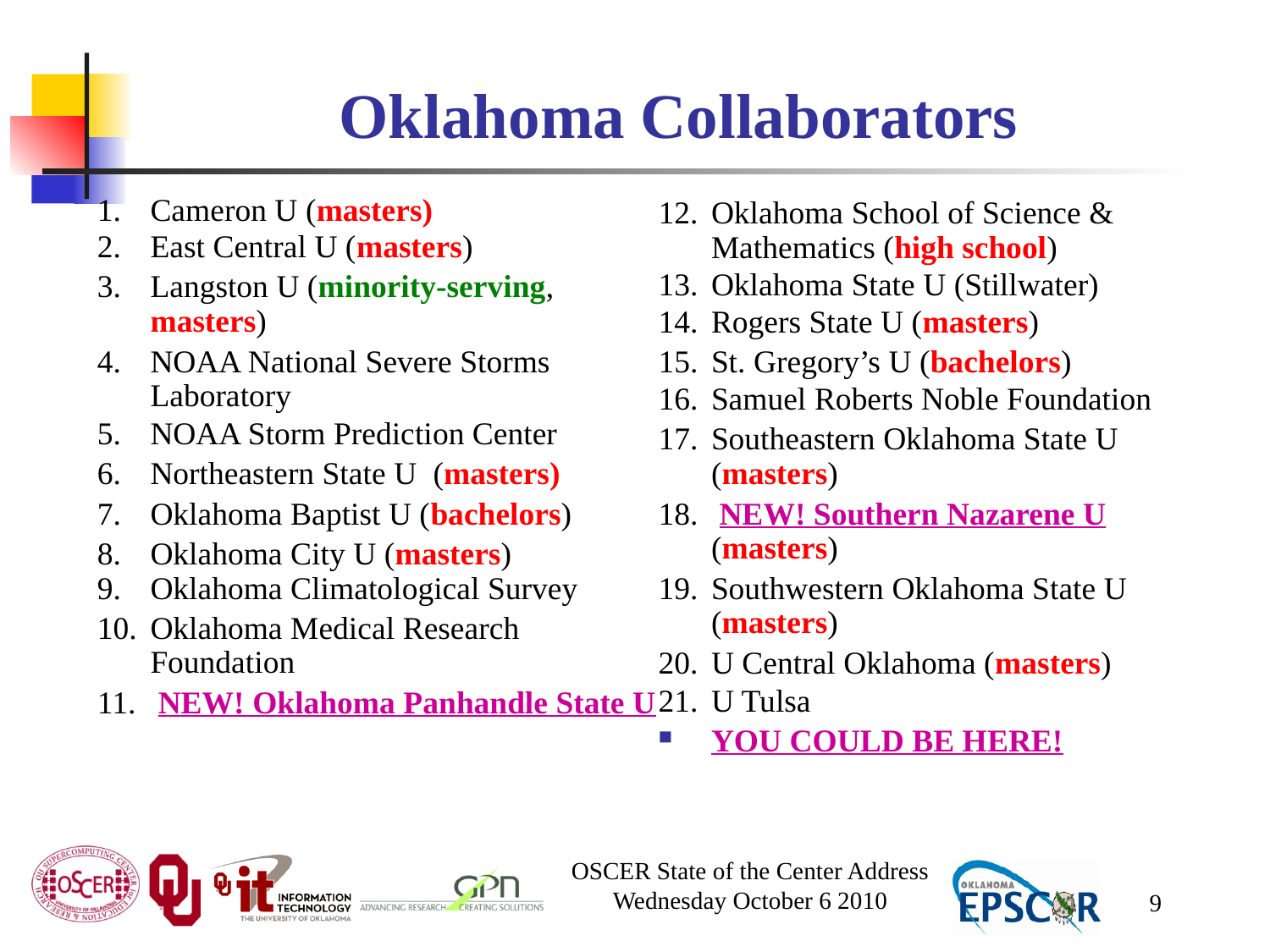

# Oklahoma Collaborators
Cameron U (masters)
East Central U (masters)
Langston U (minority-serving, masters)
NOAA National Severe Storms Laboratory
NOAA Storm Prediction Center
Northeastern State U  (masters)
Oklahoma Baptist U (bachelors)
Oklahoma City U (masters)
Oklahoma Climatological Survey
Oklahoma Medical Research Foundation
 NEW! Oklahoma Panhandle State U

Oklahoma School of Science & Mathematics (high school)
Oklahoma State U (Stillwater)
Rogers State U (masters)
St. Gregory’s U (bachelors)
Samuel Roberts Noble Foundation
Southeastern Oklahoma State U (masters)
 NEW! Southern Nazarene U (masters)
Southwestern Oklahoma State U (masters)
U Central Oklahoma (masters)
U Tulsa
YOU COULD BE HERE!
OSCER State of the Center Address
Wednesday October 6 2010
9